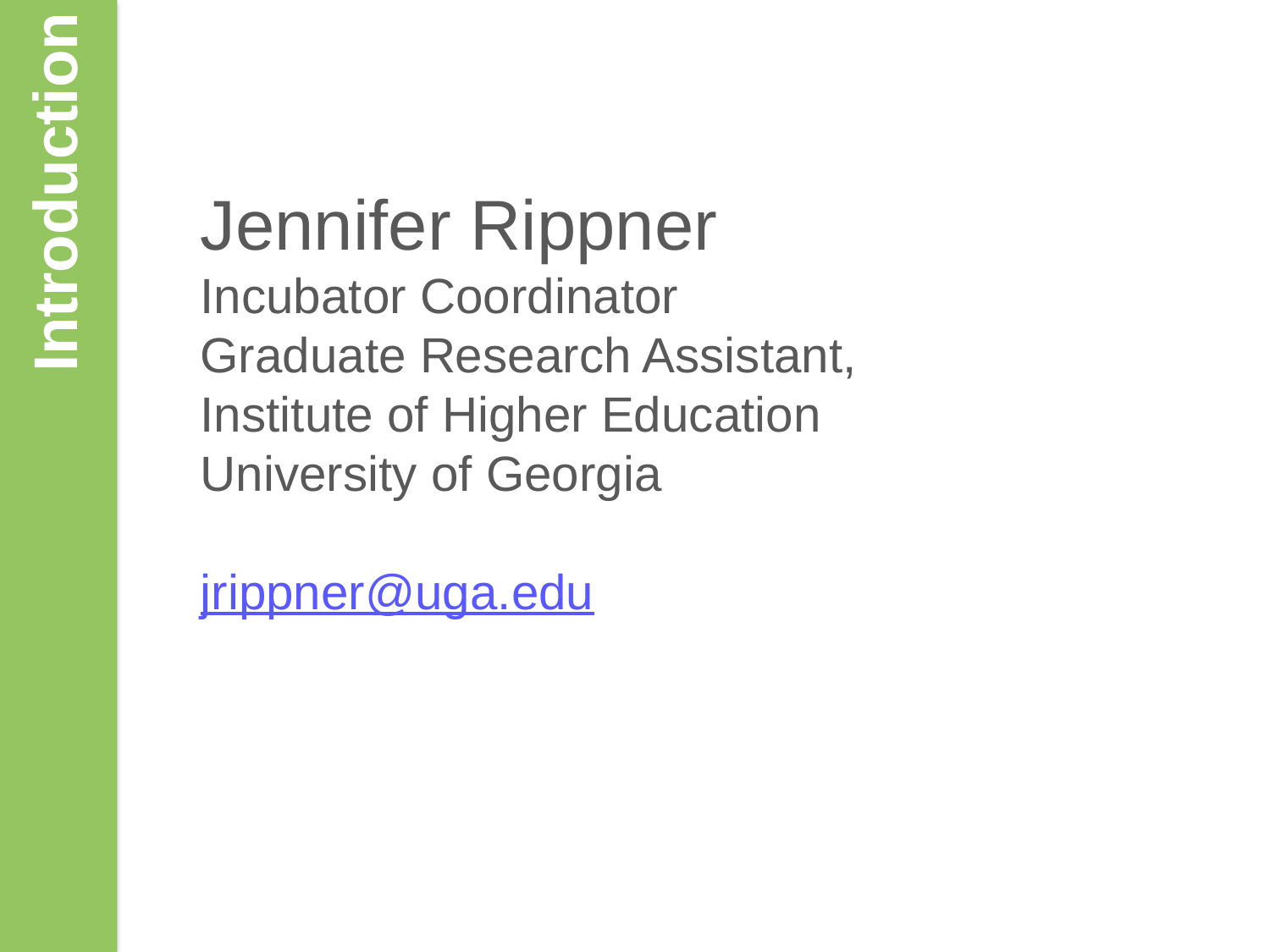

Jennifer Rippner
Incubator Coordinator
Graduate Research Assistant,
Institute of Higher Education
University of Georgia

jrippner@uga.edu

Introduction